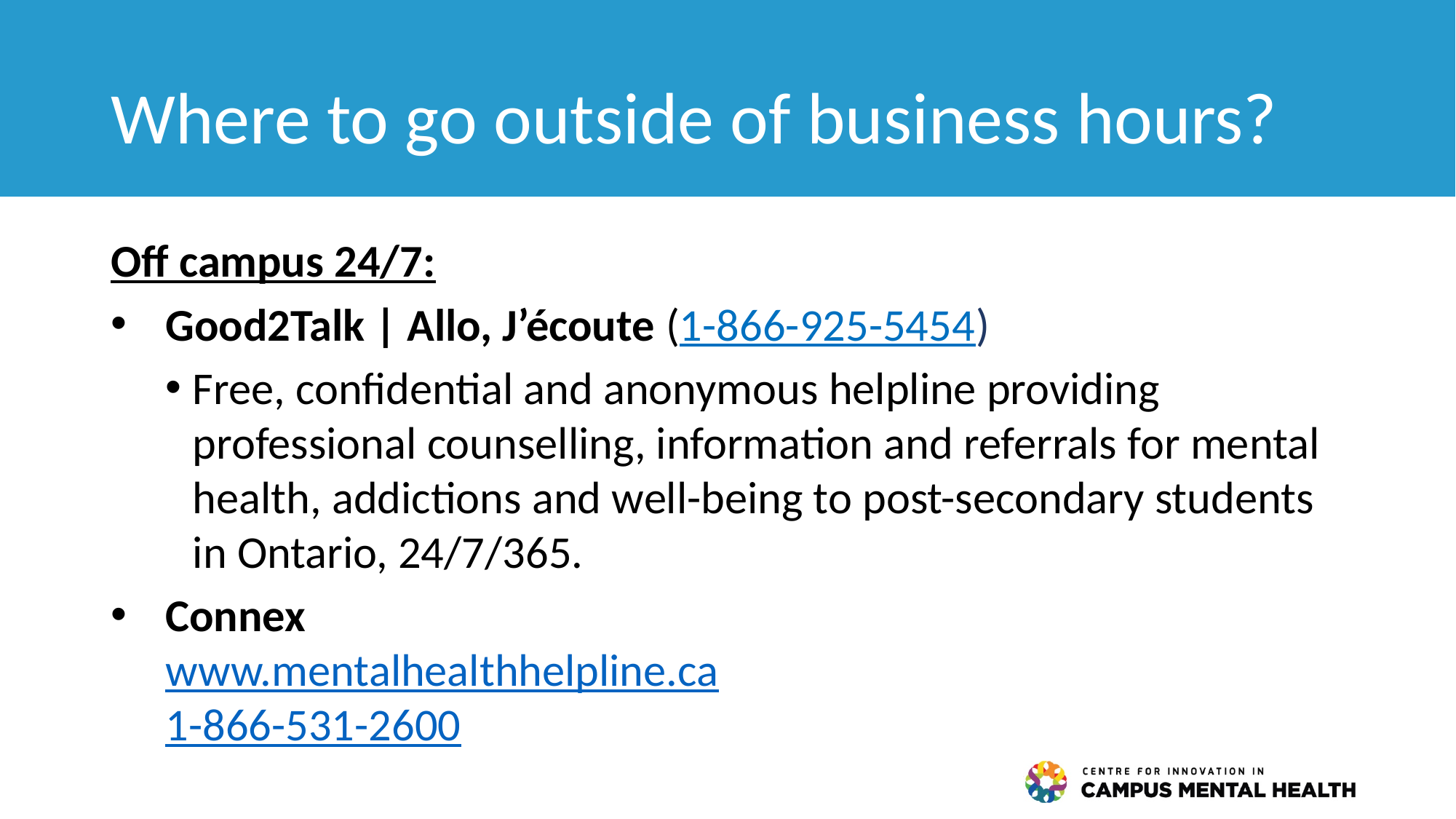

# Where to go outside of business hours?
Off campus 24/7:
Good2Talk | Allo, J’écoute (1-866-925-5454)
Free, confidential and anonymous helpline providing professional counselling, information and referrals for mental health, addictions and well-being to post-secondary students in Ontario, 24/7/365.
Connex
www.mentalhealthhelpline.ca
1-866-531-2600